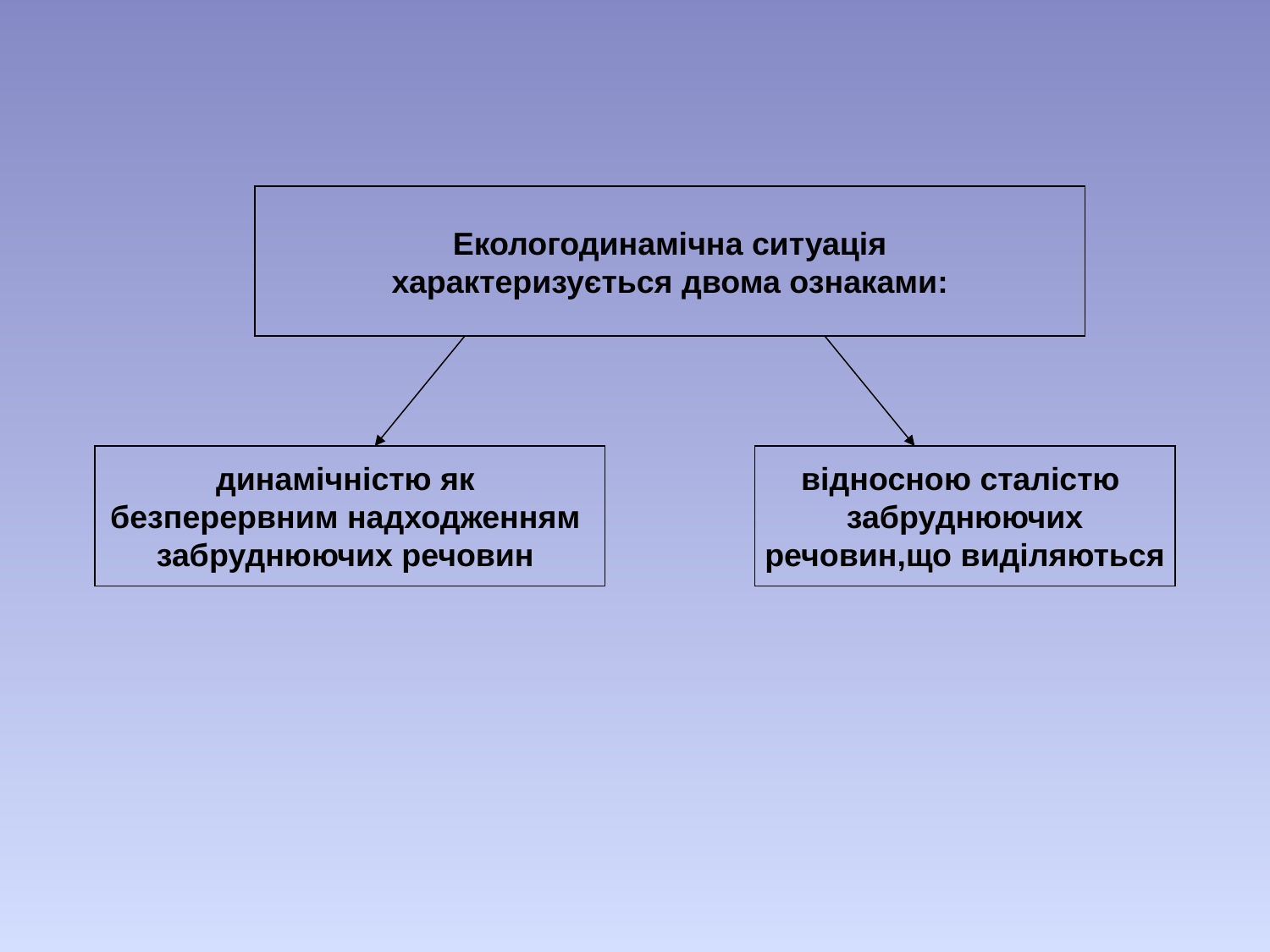

Екологодинамічна ситуація
 характеризується двома ознаками:

динамічністю як
безперервним надходженням
забруднюючих речовин
відносною сталістю
забруднюючих
 речовин,що виділяються